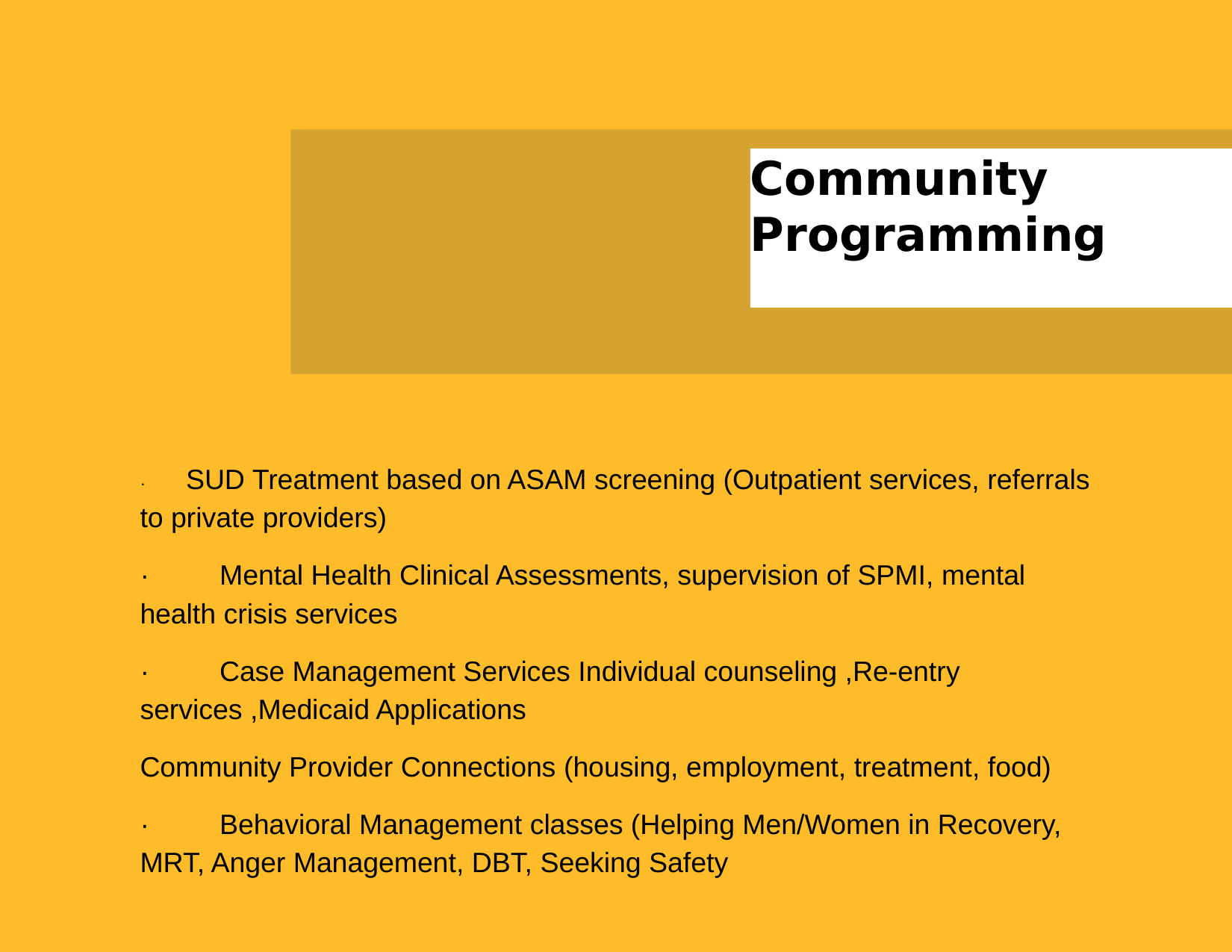

# Community Programming
·         SUD Treatment based on ASAM screening (Outpatient services, referrals to private providers)
·         Mental Health Clinical Assessments, supervision of SPMI, mental health crisis services
·         Case Management Services Individual counseling ,Re-entry services ,Medicaid Applications
Community Provider Connections (housing, employment, treatment, food)
·         Behavioral Management classes (Helping Men/Women in Recovery, MRT, Anger Management, DBT, Seeking Safety